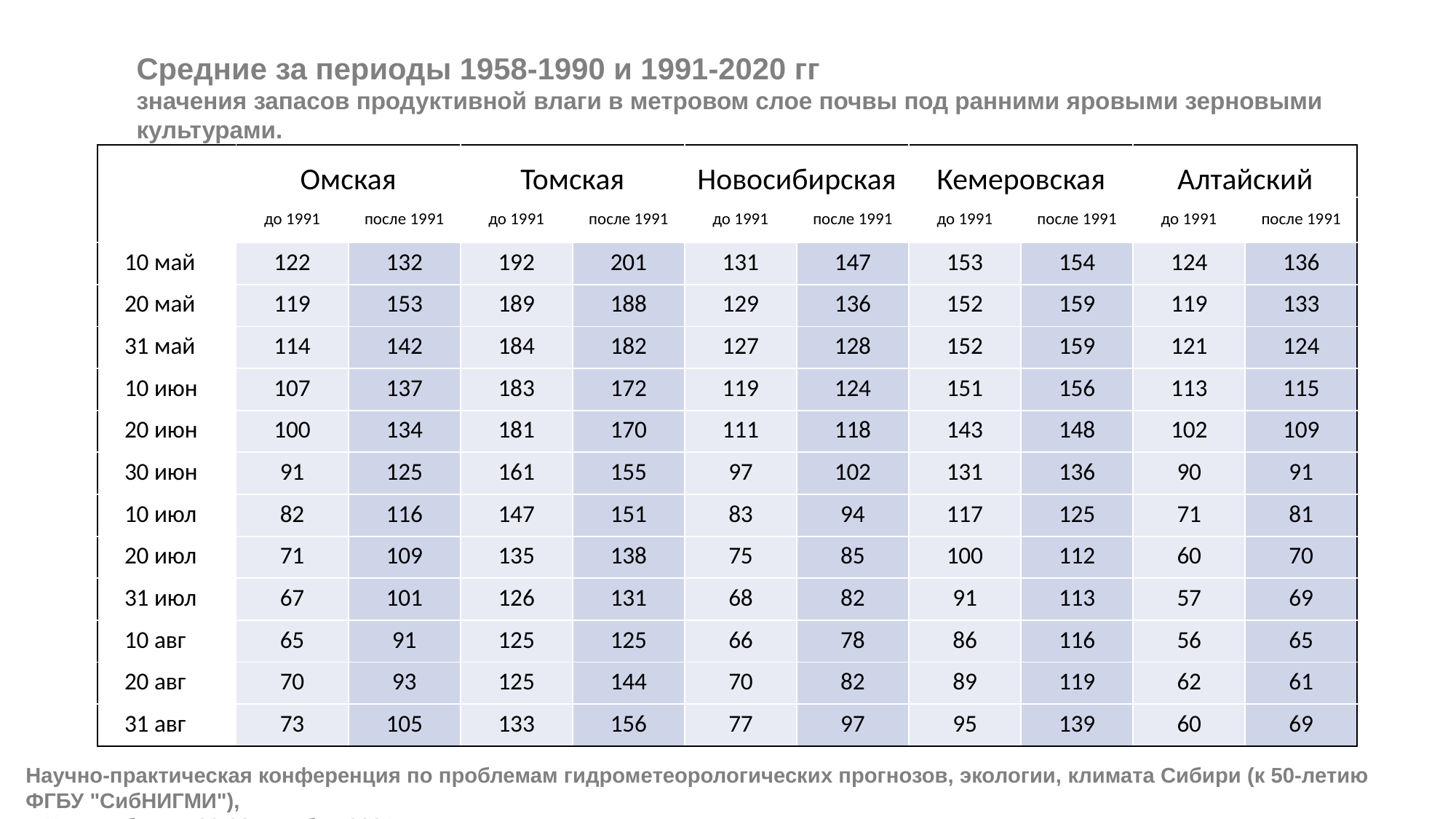

Средние за периоды 1958-1990 и 1991-2020 гг
значения запасов продуктивной влаги в метровом слое почвы под ранними яровыми зерновыми культурами.
|  | Омская |  | Томская |  | Новосибирская |  | Кемеровская |  | Алтайский |  |
| --- | --- | --- | --- | --- | --- | --- | --- | --- | --- | --- |
|  | до 1991 | после 1991 | до 1991 | после 1991 | до 1991 | после 1991 | до 1991 | после 1991 | до 1991 | после 1991 |
| 10 май | 122 | 132 | 192 | 201 | 131 | 147 | 153 | 154 | 124 | 136 |
| 20 май | 119 | 153 | 189 | 188 | 129 | 136 | 152 | 159 | 119 | 133 |
| 31 май | 114 | 142 | 184 | 182 | 127 | 128 | 152 | 159 | 121 | 124 |
| 10 июн | 107 | 137 | 183 | 172 | 119 | 124 | 151 | 156 | 113 | 115 |
| 20 июн | 100 | 134 | 181 | 170 | 111 | 118 | 143 | 148 | 102 | 109 |
| 30 июн | 91 | 125 | 161 | 155 | 97 | 102 | 131 | 136 | 90 | 91 |
| 10 июл | 82 | 116 | 147 | 151 | 83 | 94 | 117 | 125 | 71 | 81 |
| 20 июл | 71 | 109 | 135 | 138 | 75 | 85 | 100 | 112 | 60 | 70 |
| 31 июл | 67 | 101 | 126 | 131 | 68 | 82 | 91 | 113 | 57 | 69 |
| 10 авг | 65 | 91 | 125 | 125 | 66 | 78 | 86 | 116 | 56 | 65 |
| 20 авг | 70 | 93 | 125 | 144 | 70 | 82 | 89 | 119 | 62 | 61 |
| 31 авг | 73 | 105 | 133 | 156 | 77 | 97 | 95 | 139 | 60 | 69 |
Научно-практическая конференция по проблемам гидрометеорологических прогнозов, экологии, климата Сибири (к 50-летию ФГБУ "СибНИГМИ"),
г. Новосибирск, 20-22 октября 2021 г.